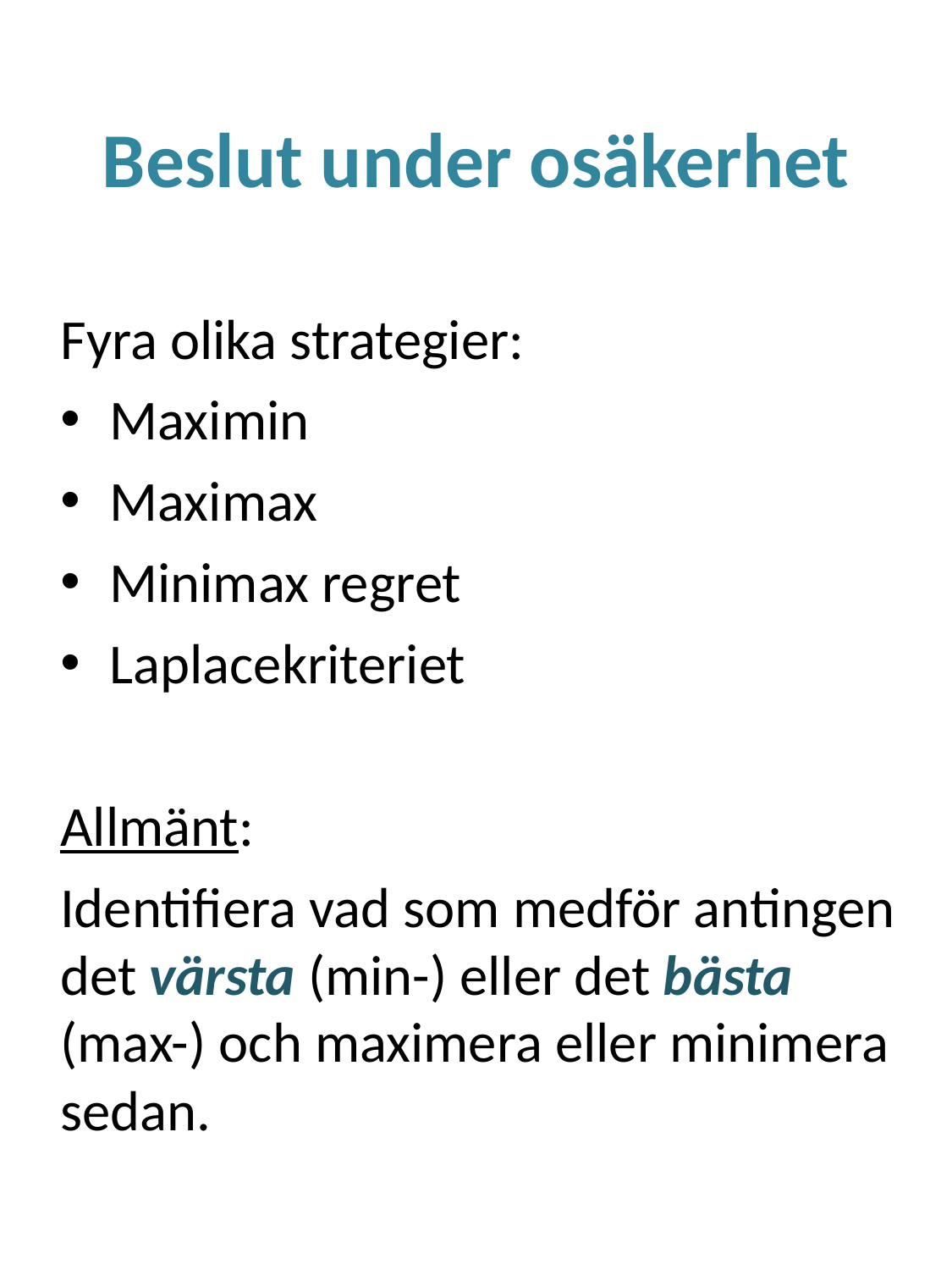

# Beslut under osäkerhet
Fyra olika strategier:
Maximin
Maximax
Minimax regret
Laplacekriteriet

Allmänt:
Identifiera vad som medför antingen det värsta (min-) eller det bästa (max-) och maximera eller minimera sedan.